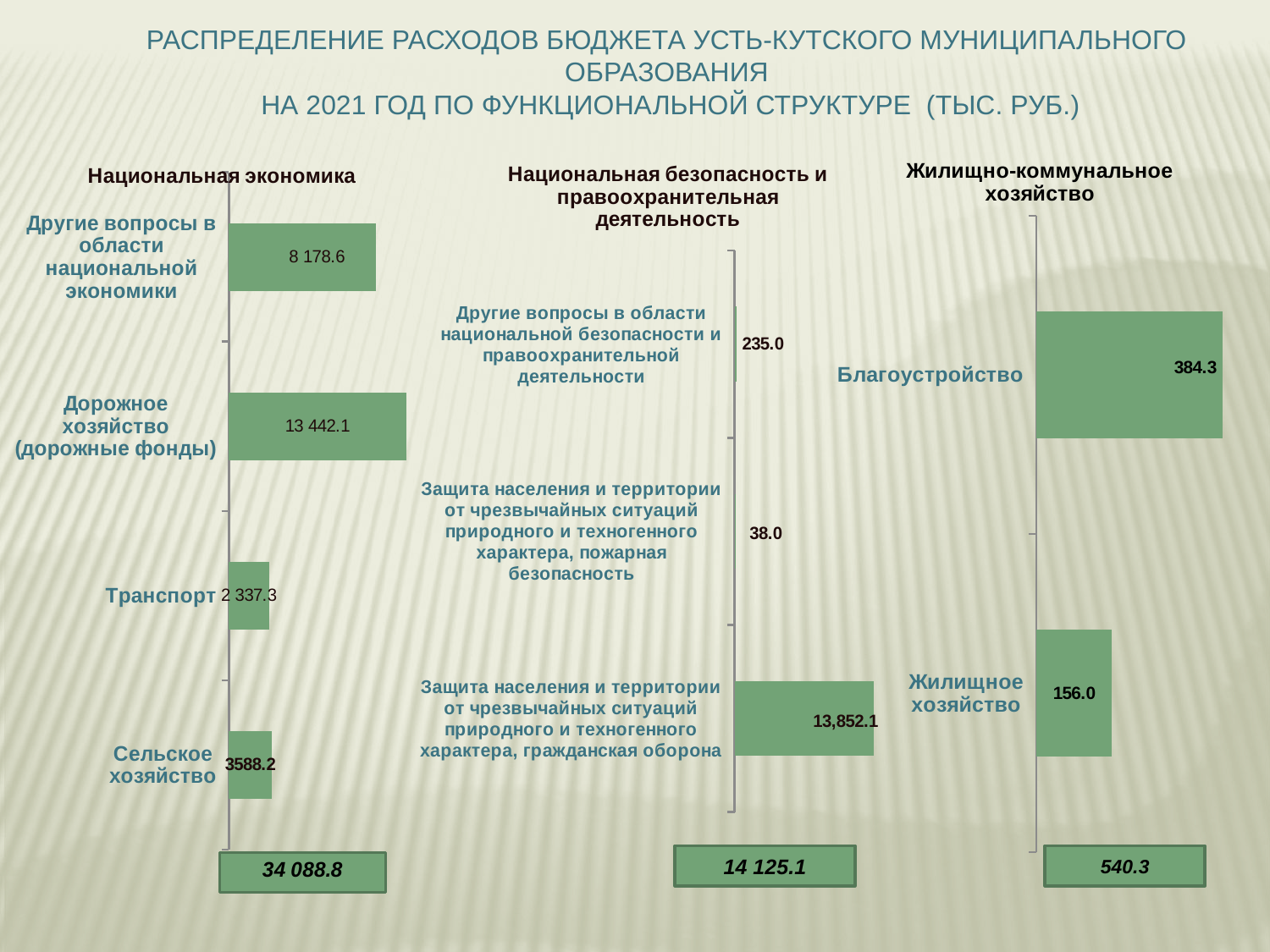

Распределение расходов бюджета усть-кутского муниципального образования
 на 2021 год по функциональной структуре  (тыс. руб.)

### Chart:

| Category | Жилищно-коммунальное хозяйство |
|---|---|
| Жилищное хозяйство | 156.0 |
| Благоустройство | 384.3 |

### Chart:

| Category | Национальная экономика |
|---|---|
| Сельское хозяйство | 3588.2 |
| Транспорт | 3352.5 |
| Дорожное хозяйство (дорожные фонды) | 14856.6 |
| Другие вопросы в области национальной экономики | 12291.5 |

### Chart:

| Category | Национальная безопасность и правоохранительная деятельность |
|---|---|
| Защита населения и территории от чрезвычайных ситуаций природного и техногенного характера, гражданская оборона | 13852.1 |
| Защита населения и территории от чрезвычайных ситуаций природного и техногенного характера, пожарная безопасность | 38.0 |
| Другие вопросы в области национальной безопасности и правоохранительной деятельности | 235.0 |
14 125.1
540.3